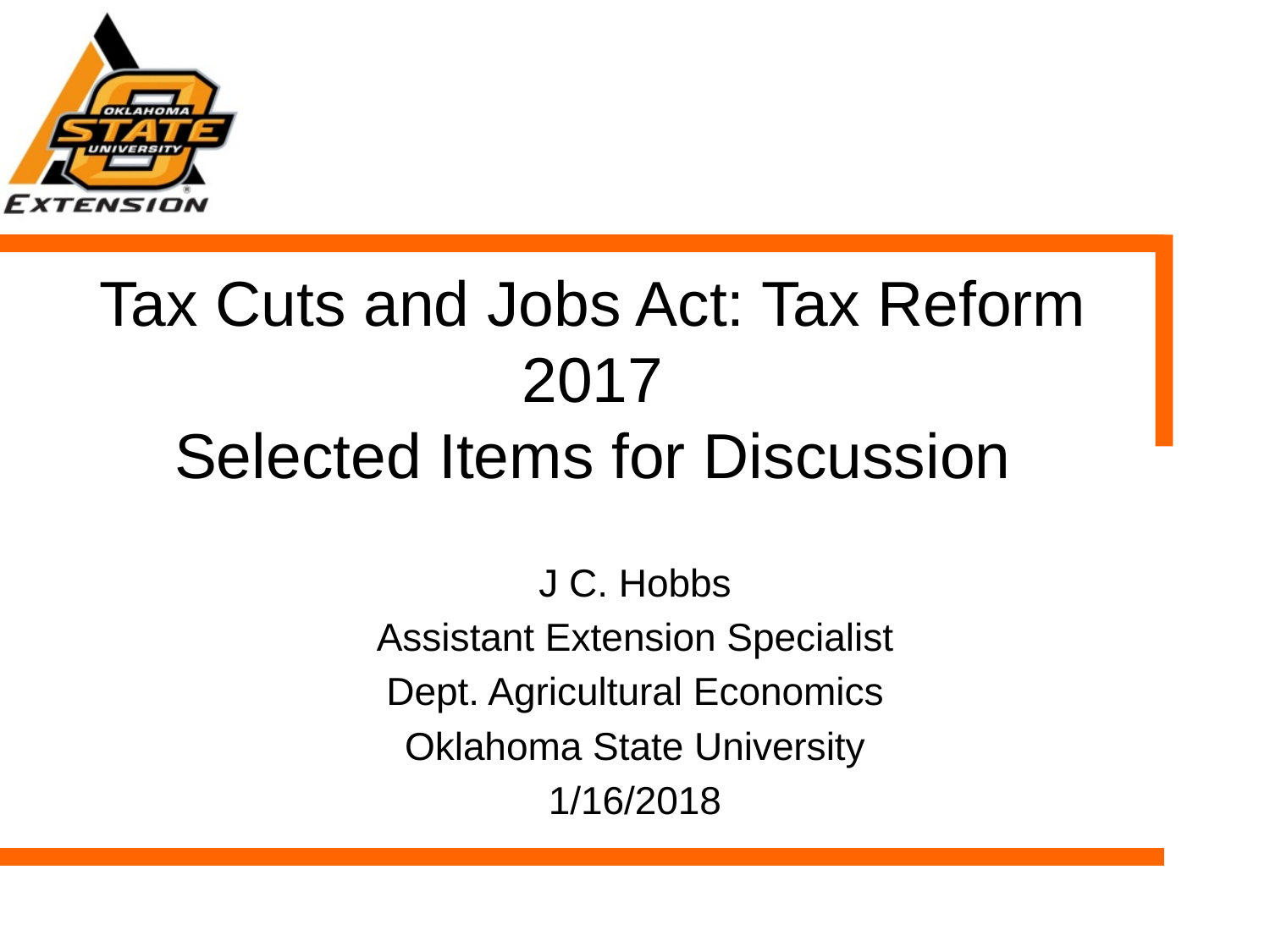

# Tax Cuts and Jobs Act: Tax Reform 2017 Selected Items for Discussion
J C. Hobbs
Assistant Extension Specialist
Dept. Agricultural Economics
Oklahoma State University
1/16/2018